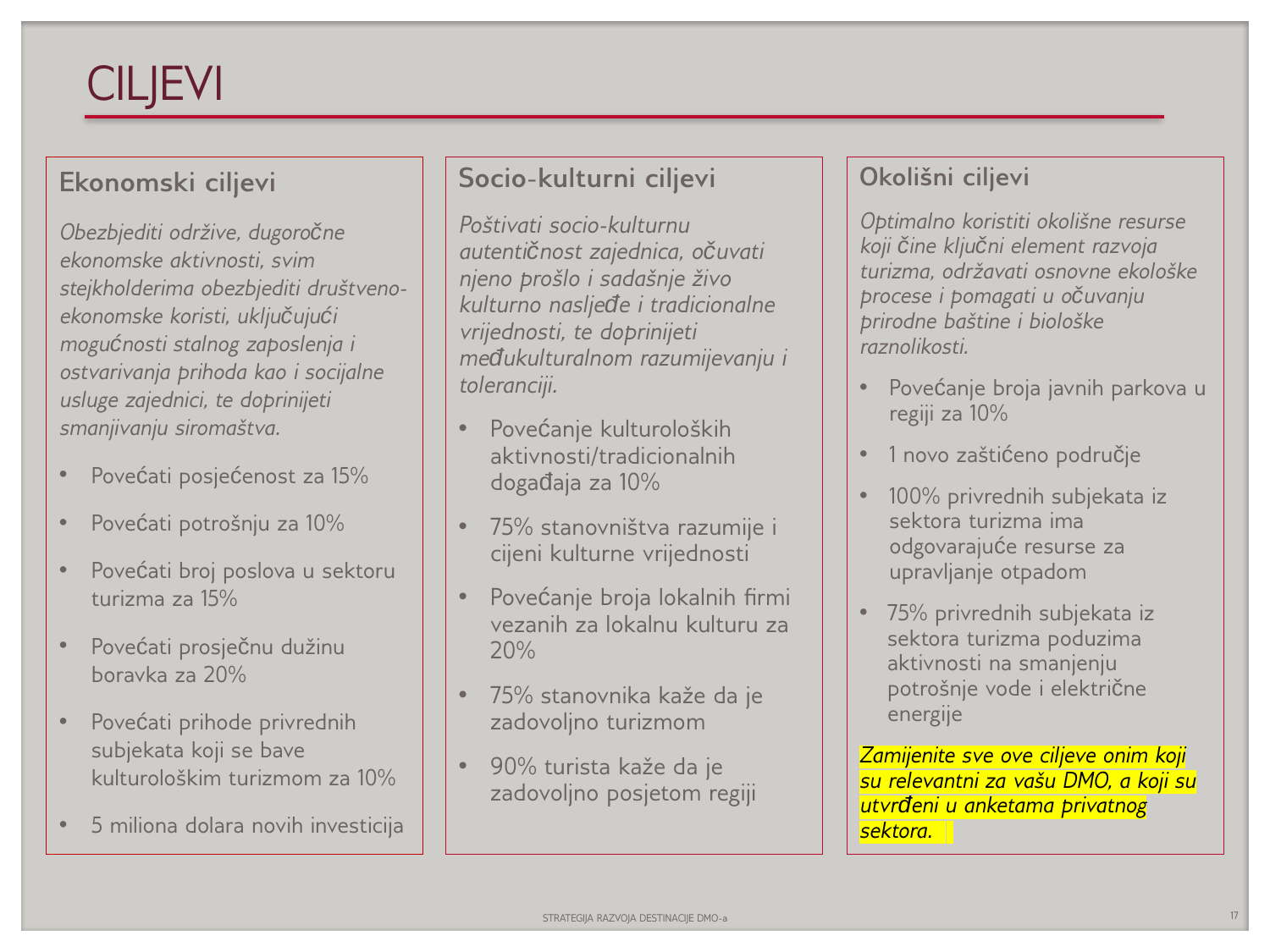

CILJEVI
Ekonomski ciljevi
Obezbjediti održive, dugoročne ekonomske aktivnosti, svim stejkholderima obezbjediti društveno-ekonomske koristi, uključujući mogućnosti stalnog zaposlenja i ostvarivanja prihoda kao i socijalne usluge zajednici, te doprinijeti smanjivanju siromaštva.
Povećati posjećenost za 15%
Povećati potrošnju za 10%
Povećati broj poslova u sektoru turizma za 15%
Povećati prosječnu dužinu boravka za 20%
Povećati prihode privrednih subjekata koji se bave kulturološkim turizmom za 10%
5 miliona dolara novih investicija

Okolišni ciljevi
Optimalno koristiti okolišne resurse koji čine ključni element razvoja turizma, održavati osnovne ekološke procese i pomagati u očuvanju prirodne baštine i biološke raznolikosti.
Povećanje broja javnih parkova u regiji za 10%
1 novo zaštićeno područje
100% privrednih subjekata iz sektora turizma ima odgovarajuće resurse za upravljanje otpadom
75% privrednih subjekata iz sektora turizma poduzima aktivnosti na smanjenju potrošnje vode i električne energije
Zamijenite sve ove ciljeve onim koji su relevantni za vašu DMO, a koji su utvrđeni u anketama privatnog sektora.

Socio-kulturni ciljevi
Poštivati socio-kulturnu autentičnost zajednica, očuvati njeno prošlo i sadašnje živo kulturno nasljeđe i tradicionalne vrijednosti, te doprinijeti međukulturalnom razumijevanju i toleranciji.
Povećanje kulturoloških aktivnosti/tradicionalnih događaja za 10%
75% stanovništva razumije i cijeni kulturne vrijednosti
Povećanje broja lokalnih firmi vezanih za lokalnu kulturu za 20%
75% stanovnika kaže da je zadovoljno turizmom
90% turista kaže da je zadovoljno posjetom regiji
17
STRATEGIJA RAZVOJA DESTINACIJE DMO-a